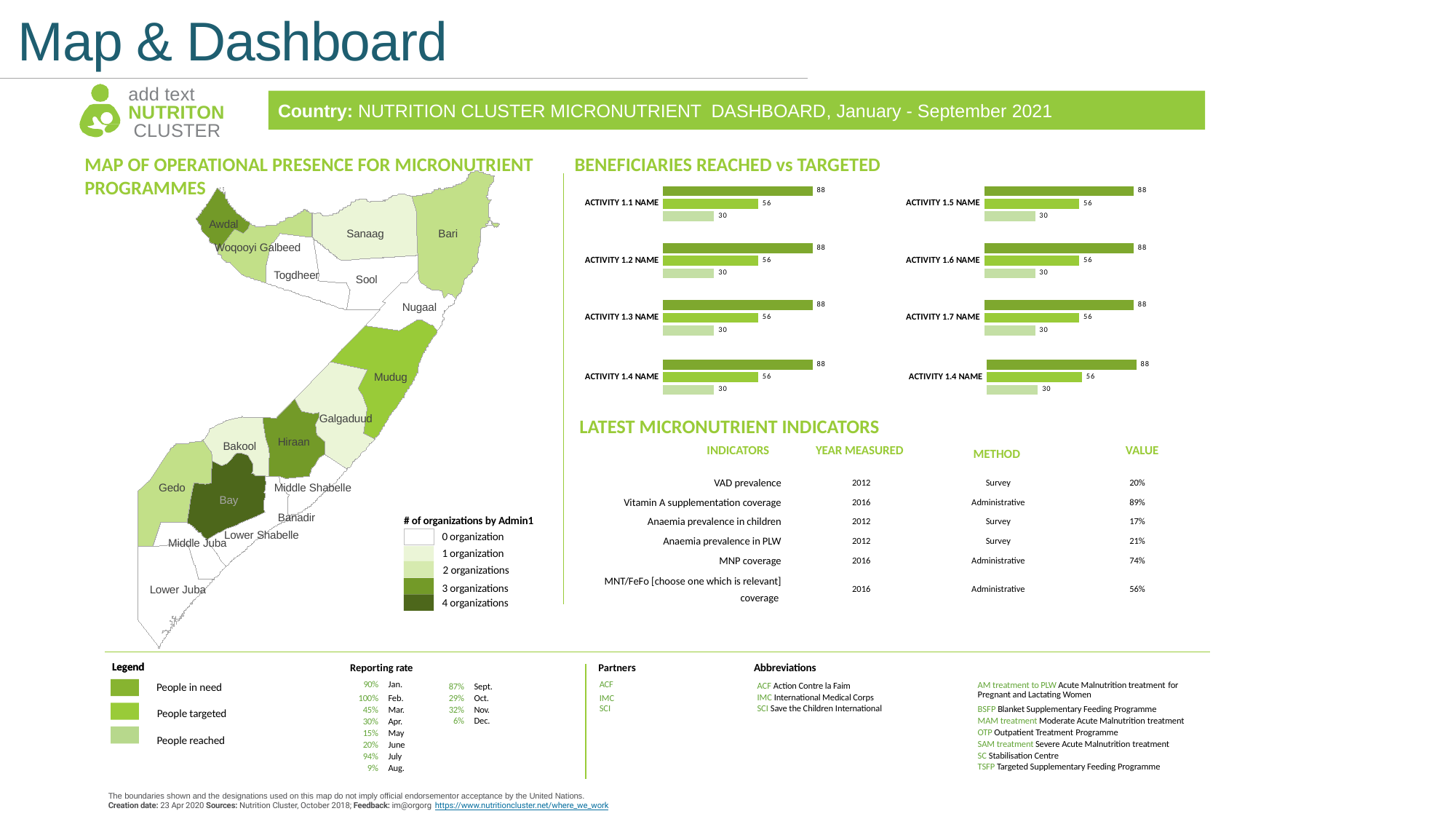

Map & Dashboard
add text  NUTRITON  CLUSTER

Country: NUTRITION CLUSTER MICRONUTRIENT  DASHBOARD, January - September 2021

Awdal
Sanaag
Bari

Woqooyi Galbeed
Togdheer

Sool
Nugaal

Mudug

Galgaduud

Hiraan

Bakool

Gedo
Middle Shabelle
Bay
Banadir

Lower Shabelle
Middle Juba

Lower Juba
MAP OF OPERATIONAL PRESENCE FOR MICRONUTRIENT  PROGRAMMES
BENEFICIARIES REACHED vs TARGETED

### Chart

| Category | People in need | People targeted | People reached |
|---|---|---|---|
| ACTIVITY 1.1 NAME | 88.0 | 56.0 | 30.0 |

### Chart

| Category | People in need | People targeted | People reached |
|---|---|---|---|
| ACTIVITY 1.5 NAME | 88.0 | 56.0 | 30.0 |

### Chart

| Category | People in need | People targeted | People reached |
|---|---|---|---|
| ACTIVITY 1.2 NAME | 88.0 | 56.0 | 30.0 |

### Chart

| Category | People in need | People targeted | People reached |
|---|---|---|---|
| ACTIVITY 1.6 NAME | 88.0 | 56.0 | 30.0 |

### Chart

| Category | People in need | People targeted | People reached |
|---|---|---|---|
| ACTIVITY 1.3 NAME | 88.0 | 56.0 | 30.0 |

### Chart

| Category | People in need | People targeted | People reached |
|---|---|---|---|
| ACTIVITY 1.7 NAME | 88.0 | 56.0 | 30.0 |

### Chart

| Category | People in need | People targeted | People reached |
|---|---|---|---|
| ACTIVITY 1.4 NAME | 88.0 | 56.0 | 30.0 |

### Chart

| Category | People in need | People targeted | People reached |
|---|---|---|---|
| ACTIVITY 1.4 NAME | 88.0 | 56.0 | 30.0 |
LATEST MICRONUTRIENT INDICATORS
INDICATORS
YEAR MEASURED
VALUE
METHOD
| VAD prevalence | 2012 | Survey | 20% |
| --- | --- | --- | --- |
| Vitamin A supplementation coverage | 2016 | Administrative | 89% |
| Anaemia prevalence in children | 2012 | Survey | 17% |
| Anaemia prevalence in PLW | 2012 | Survey | 21% |
| MNP coverage | 2016 | Administrative | 74% |
| MNT/FeFo [choose one which is relevant] coverage | 2016 | Administrative | 56% |
# of organizations by Admin1
0 organization

1 organization

2 organizations

3 organizations

4 organizations

Legend
Legend
rs
Abbreviations
| Reporti 90% | ng rate Jan. |
| --- | --- |
| 100% | Feb. |
| 45% | Mar. |
| 30% | Apr. |
| 15% | May |
| 20% | June |
| 94% | July |
| 9% | Aug. |
| Partne ACF |
| --- |
| IMC |
| SCI |

People in need

| AM treatment to PLW Acute Malnutrition treatment for Pregnant and Lactating Women |
| --- |
| BSFP Blanket Supplementary Feeding Programme |
| MAM treatment Moderate Acute Malnutrition treatment |
| OTP Outpatient Treatment Programme |
| SAM treatment Severe Acute Malnutrition treatment |
| SC Stabilisation Centre |
| TSFP Targeted Supplementary Feeding Programme |
| ACF Action Contre la Faim |
| --- |
| IMC International Medical Corps |
| SCI Save the Children International |
| 87% | Sept. |
| --- | --- |
| 29% | Oct. |
| 32% | Nov. |
| 6% | Dec. |
People targeted

People reached
The boundaries shown and the designations used on this map do not imply official endorsementor acceptance by the United Nations.
Creation date: 23 Apr 2020 Sources: Nutrition Cluster, October 2018; Feedback: im@orgorg https://www.nutritioncluster.net/where_we_work